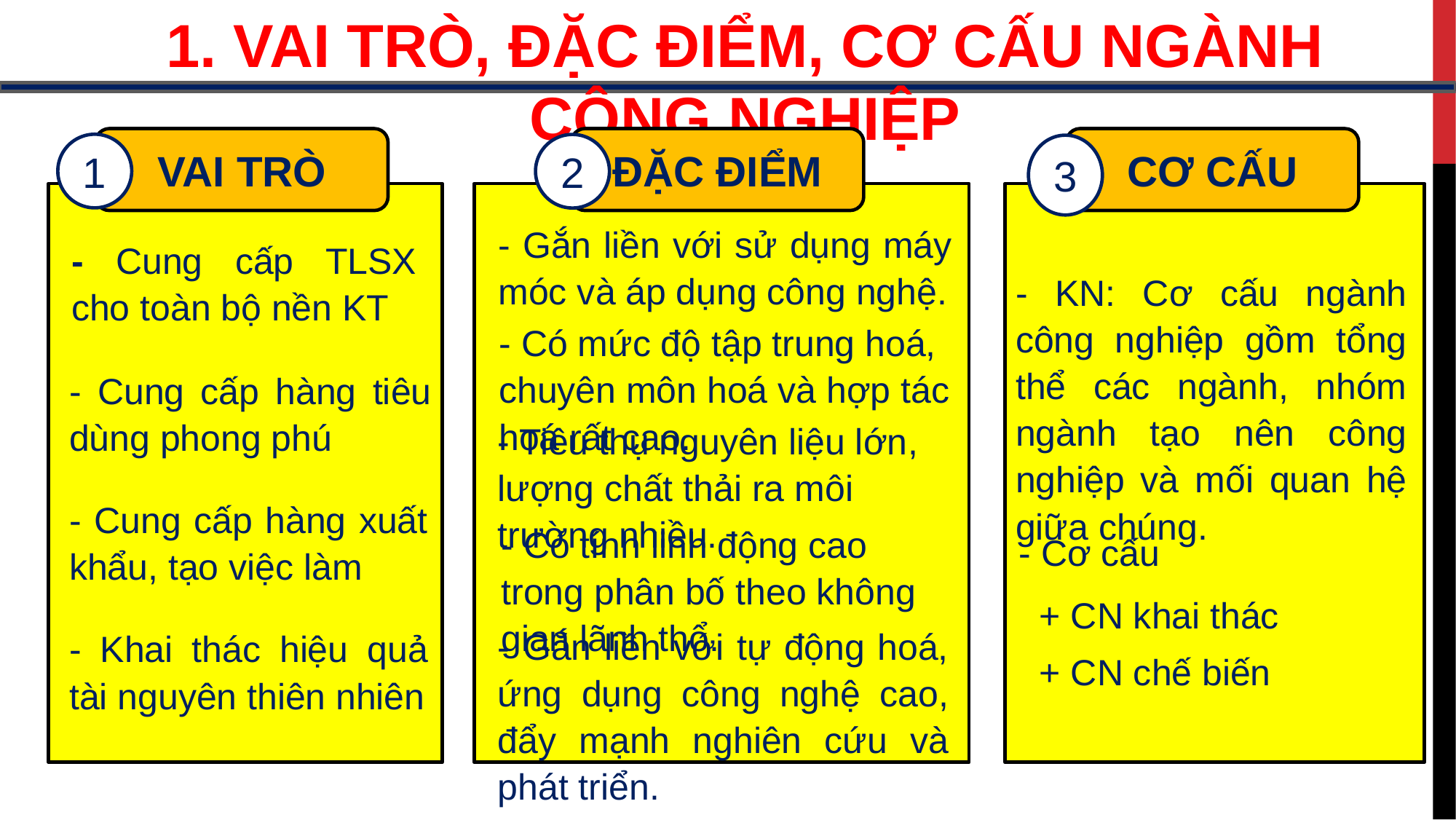

1. VAI TRÒ, ĐẶC ĐIỂM, CƠ CẤU NGÀNH CÔNG NGHIỆP

VAI TRÒ
ĐẶC ĐIỂM
CƠ CẤU
1
2
3

- Gắn liền với sử dụng máy móc và áp dụng công nghệ.
- Cung cấp TLSX cho toàn bộ nền KT
- KN: Cơ cấu ngành công nghiệp gồm tổng thể các ngành, nhóm ngành tạo nên công nghiệp và mối quan hệ giữa chúng.
- Có mức độ tập trung hoá, chuyên môn hoá và hợp tác hoá rất cao.
- Cung cấp hàng tiêu dùng phong phú
- Tiêu thụ nguyên liệu lớn, lượng chất thải ra môi trường nhiều.
- Cung cấp hàng xuất khẩu, tạo việc làm
- Có tính linh động cao trong phân bố theo không gian lãnh thổ.
- Cơ cấu
+ CN khai thác
- Gắn liền với tự động hoá, ứng dụng công nghệ cao, đẩy mạnh nghiên cứu và phát triển.
- Khai thác hiệu quả tài nguyên thiên nhiên
+ CN chế biến